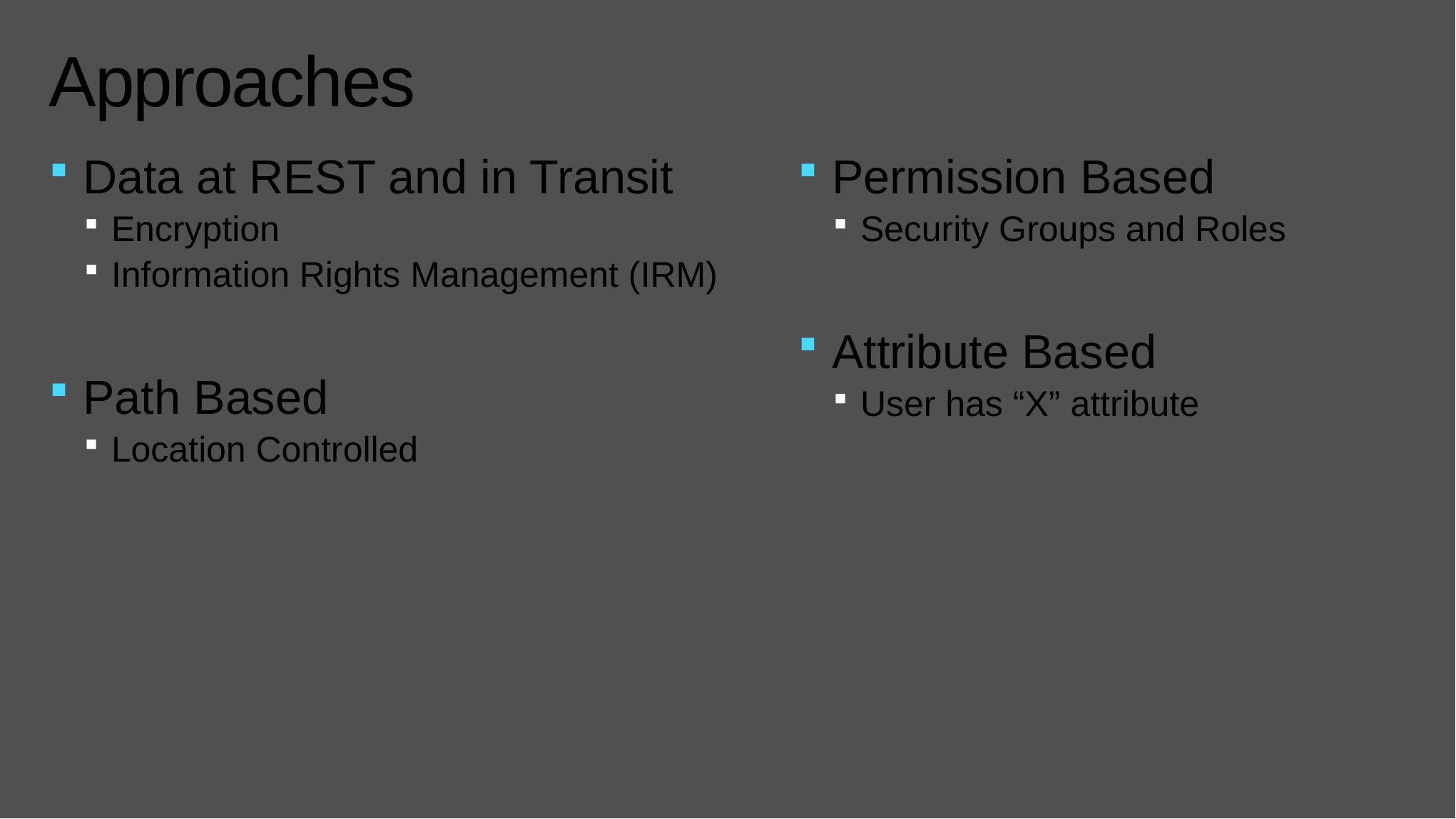

# Approaches
Data at REST and in Transit
Encryption
Information Rights Management (IRM)

Path Based
Location Controlled
Permission Based
Security Groups and Roles

Attribute Based
User has “X” attribute